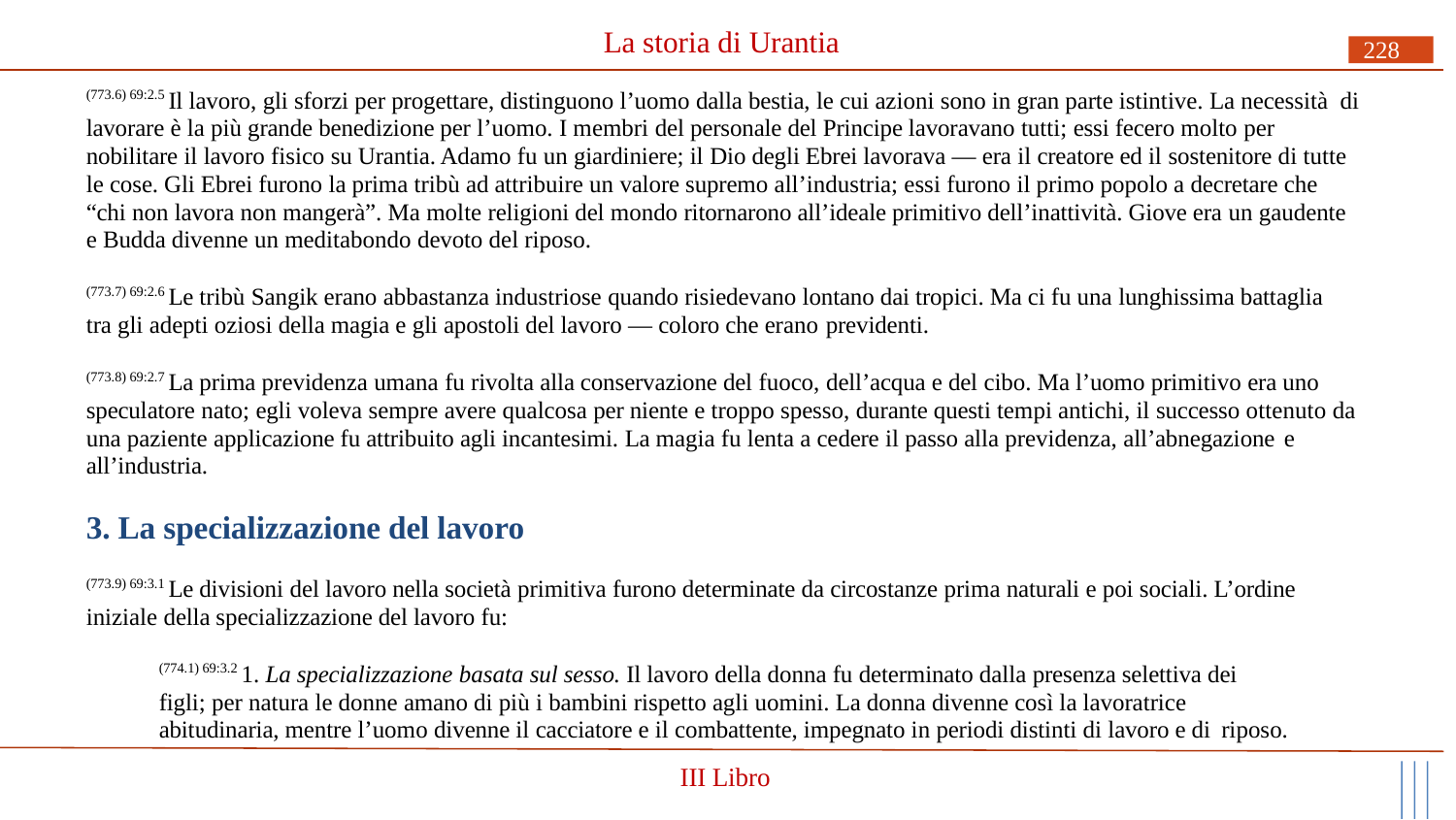

# La storia di Urantia
228

(773.6) 69:2.5 Il lavoro, gli sforzi per progettare, distinguono l’uomo dalla bestia, le cui azioni sono in gran parte istintive. La necessità  di lavorare è la più grande benedizione per l’uomo. I membri del personale del Principe lavoravano tutti; essi fecero molto per  nobilitare il lavoro fisico su Urantia. Adamo fu un giardiniere; il Dio degli Ebrei lavorava — era il creatore ed il sostenitore di tutte  le cose. Gli Ebrei furono la prima tribù ad attribuire un valore supremo all’industria; essi furono il primo popolo a decretare che  “chi non lavora non mangerà”. Ma molte religioni del mondo ritornarono all’ideale primitivo dell’inattività. Giove era un gaudente  e Budda divenne un meditabondo devoto del riposo.

(773.7) 69:2.6 Le tribù Sangik erano abbastanza industriose quando risiedevano lontano dai tropici. Ma ci fu una lunghissima battaglia  tra gli adepti oziosi della magia e gli apostoli del lavoro — coloro che erano previdenti.

(773.8) 69:2.7 La prima previdenza umana fu rivolta alla conservazione del fuoco, dell’acqua e del cibo. Ma l’uomo primitivo era uno  speculatore nato; egli voleva sempre avere qualcosa per niente e troppo spesso, durante questi tempi antichi, il successo ottenuto da  una paziente applicazione fu attribuito agli incantesimi. La magia fu lenta a cedere il passo alla previdenza, all’abnegazione e
all’industria.

3. La specializzazione del lavoro
(773.9) 69:3.1 Le divisioni del lavoro nella società primitiva furono determinate da circostanze prima naturali e poi sociali. L’ordine  iniziale della specializzazione del lavoro fu:

(774.1) 69:3.2 1. La specializzazione basata sul sesso. Il lavoro della donna fu determinato dalla presenza selettiva dei  figli; per natura le donne amano di più i bambini rispetto agli uomini. La donna divenne così la lavoratrice  abitudinaria, mentre l’uomo divenne il cacciatore e il combattente, impegnato in periodi distinti di lavoro e di riposo.

III Libro